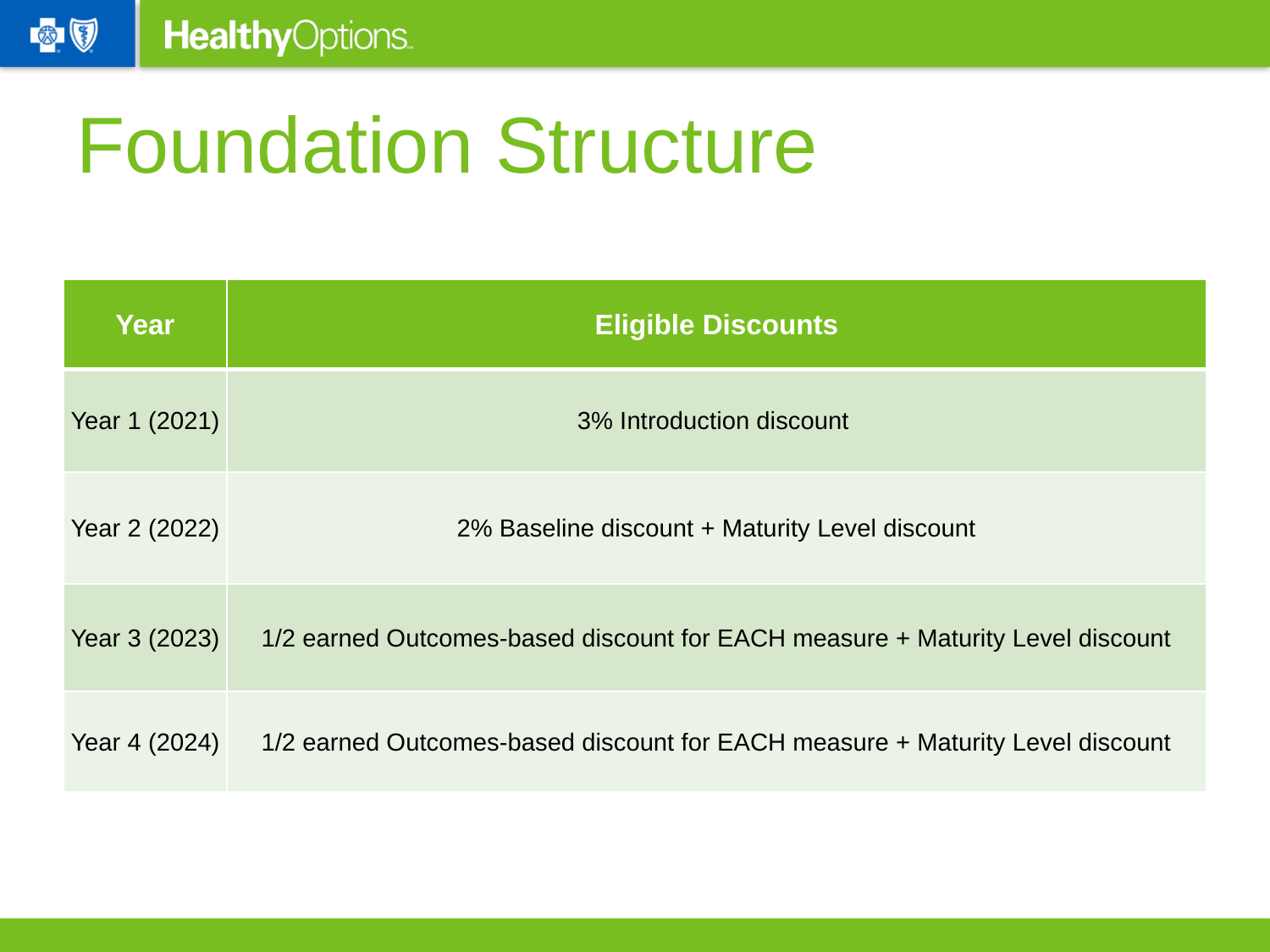

# Foundation Structure
| Year | Eligible Discounts |
| --- | --- |
| Year 1 (2021) | 3% Introduction discount |
| Year 2 (2022) | 2% Baseline discount + Maturity Level discount |
| Year 3 (2023) | 1/2 earned Outcomes-based discount for EACH measure + Maturity Level discount |
| Year 4 (2024) | 1/2 earned Outcomes-based discount for EACH measure + Maturity Level discount |